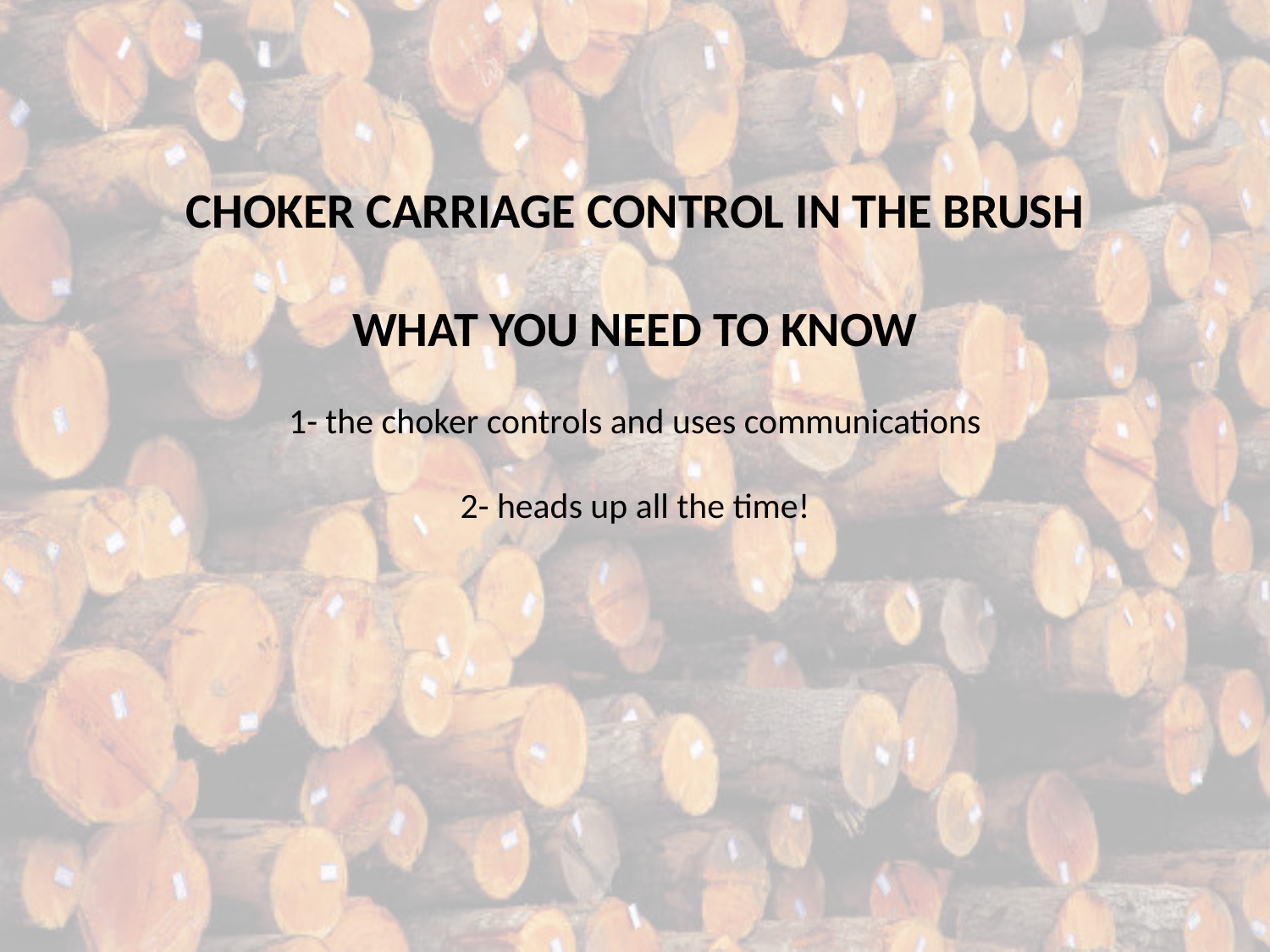

CHOKER CARRIAGE CONTROL IN THE BRUSH
WHAT YOU NEED TO KNOW
1- the choker controls and uses communications
2- heads up all the time!